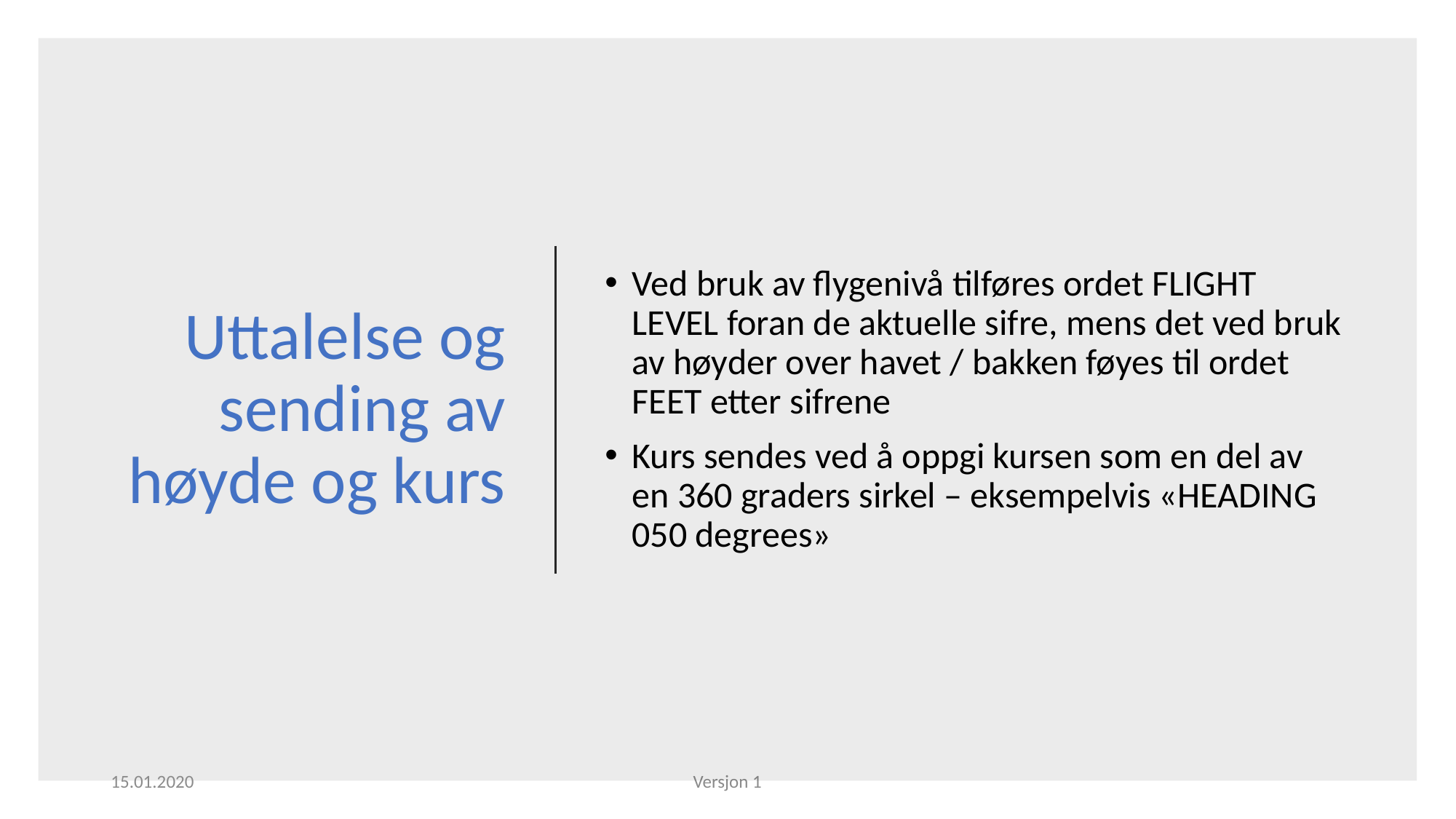

# Uttalelse og sending av høyde og kurs
Ved bruk av flygenivå tilføres ordet FLIGHT LEVEL foran de aktuelle sifre, mens det ved bruk av høyder over havet / bakken føyes til ordet FEET etter sifrene
Kurs sendes ved å oppgi kursen som en del av en 360 graders sirkel – eksempelvis «HEADING 050 degrees»
15.01.2020
Versjon 1